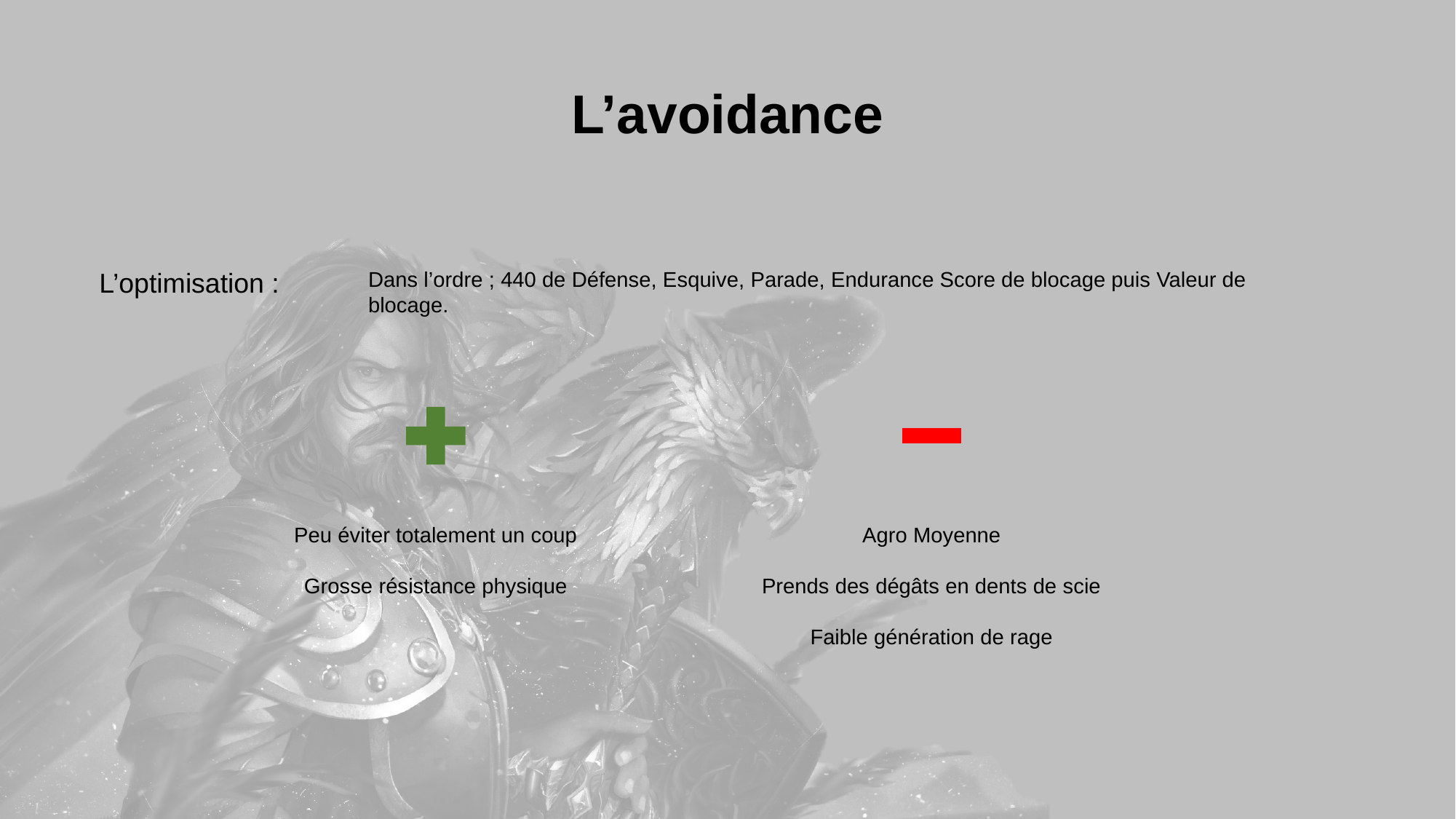

L’avoidance
L’optimisation :
Dans l’ordre ; 440 de Défense, Esquive, Parade, Endurance Score de blocage puis Valeur de blocage.

Peu éviter totalement un coup

Grosse résistance physique

Agro Moyenne

Prends des dégâts en dents de scie

Faible génération de rage